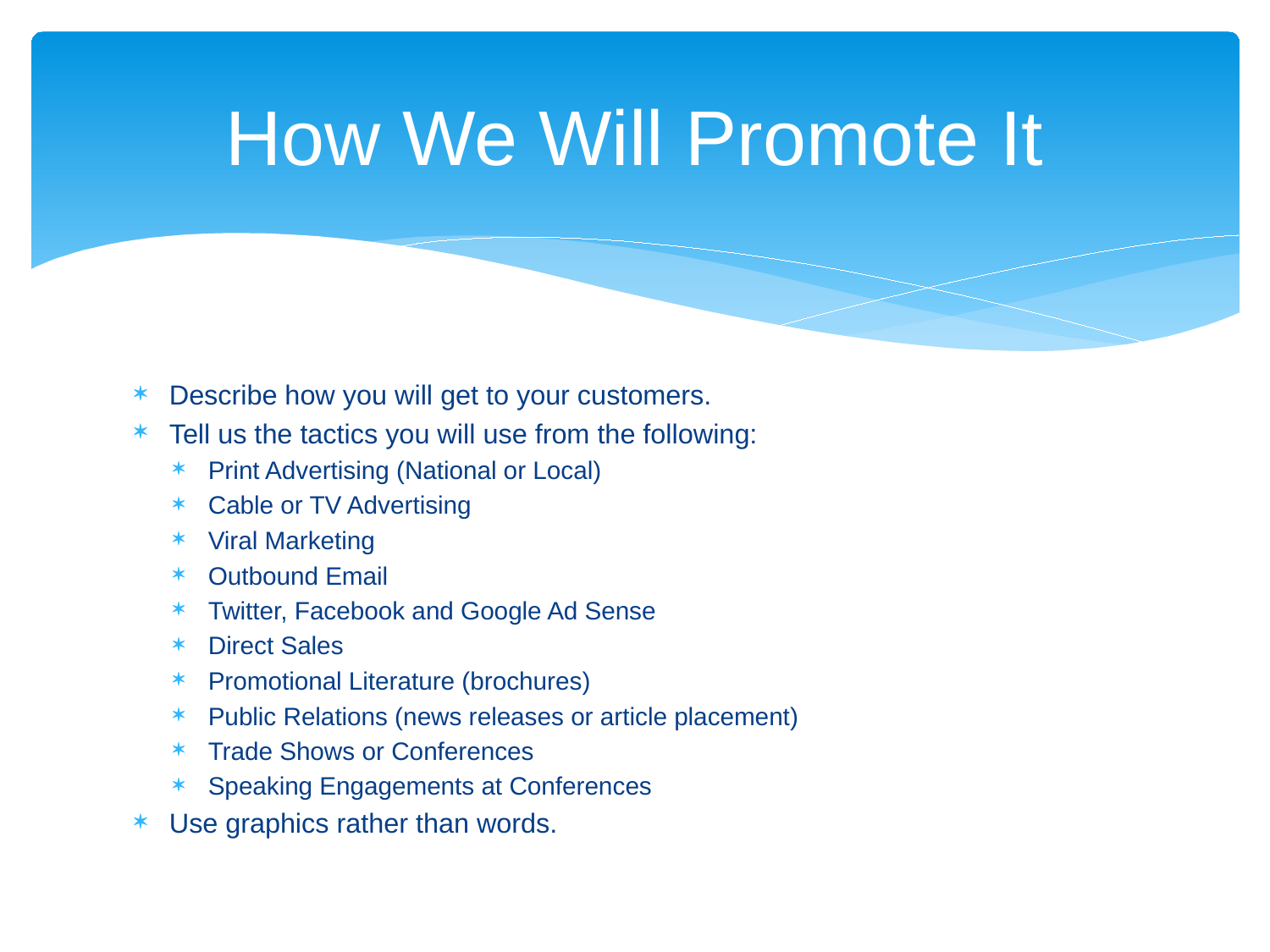

# How We Will Promote It
Describe how you will get to your customers.
Tell us the tactics you will use from the following:
Print Advertising (National or Local)
Cable or TV Advertising
Viral Marketing
Outbound Email
Twitter, Facebook and Google Ad Sense
Direct Sales
Promotional Literature (brochures)
Public Relations (news releases or article placement)
Trade Shows or Conferences
Speaking Engagements at Conferences
Use graphics rather than words.